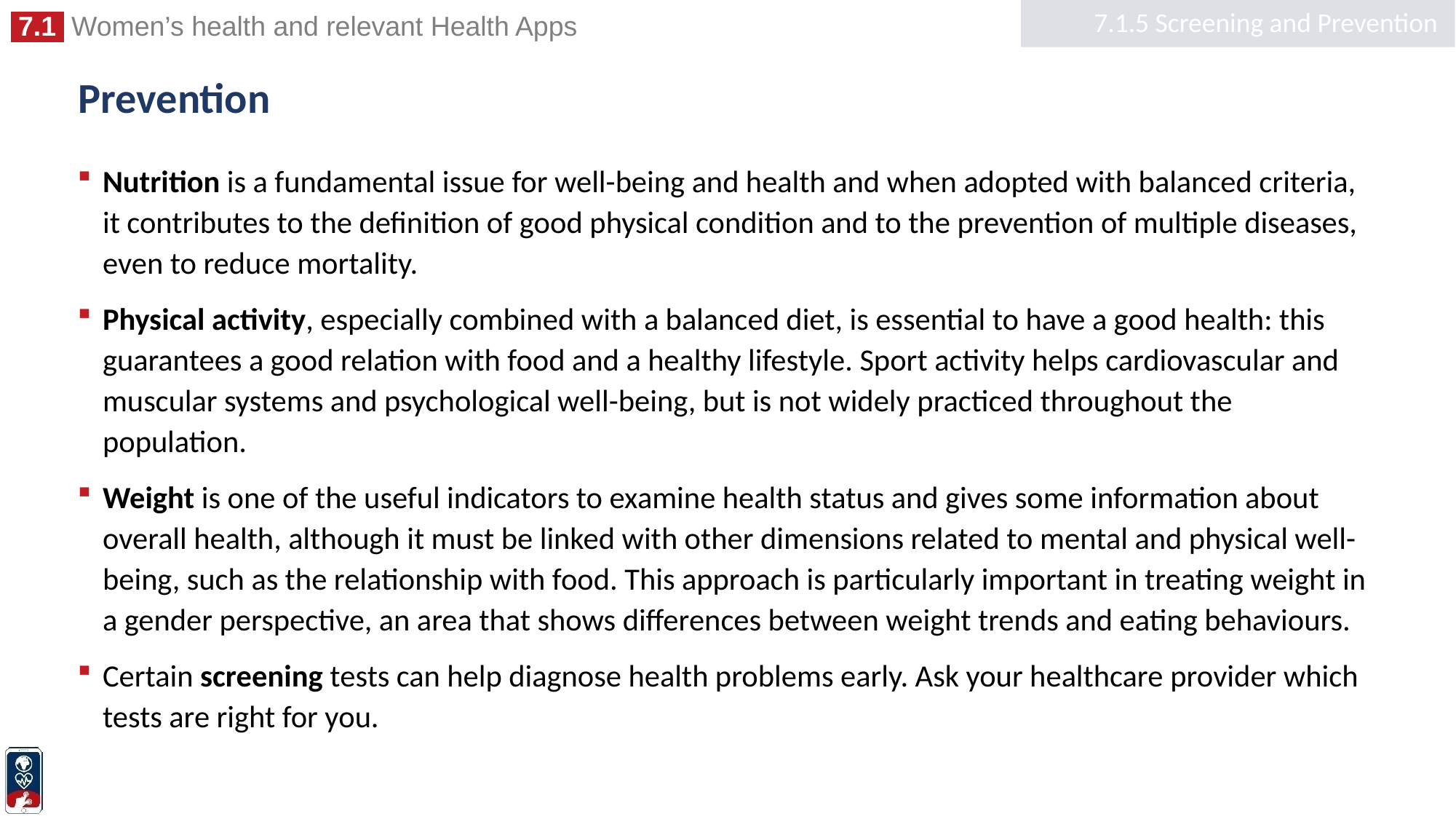

7.1.5 Screening and Prevention
# Prevention
Nutrition is a fundamental issue for well-being and health and when adopted with balanced criteria, it contributes to the definition of good physical condition and to the prevention of multiple diseases, even to reduce mortality.
Physical activity, especially combined with a balanced diet, is essential to have a good health: this guarantees a good relation with food and a healthy lifestyle. Sport activity helps cardiovascular and muscular systems and psychological well-being, but is not widely practiced throughout the population.
Weight is one of the useful indicators to examine health status and gives some information about overall health, although it must be linked with other dimensions related to mental and physical well-being, such as the relationship with food. This approach is particularly important in treating weight in a gender perspective, an area that shows differences between weight trends and eating behaviours.
Certain screening tests can help diagnose health problems early. Ask your healthcare provider which tests are right for you.